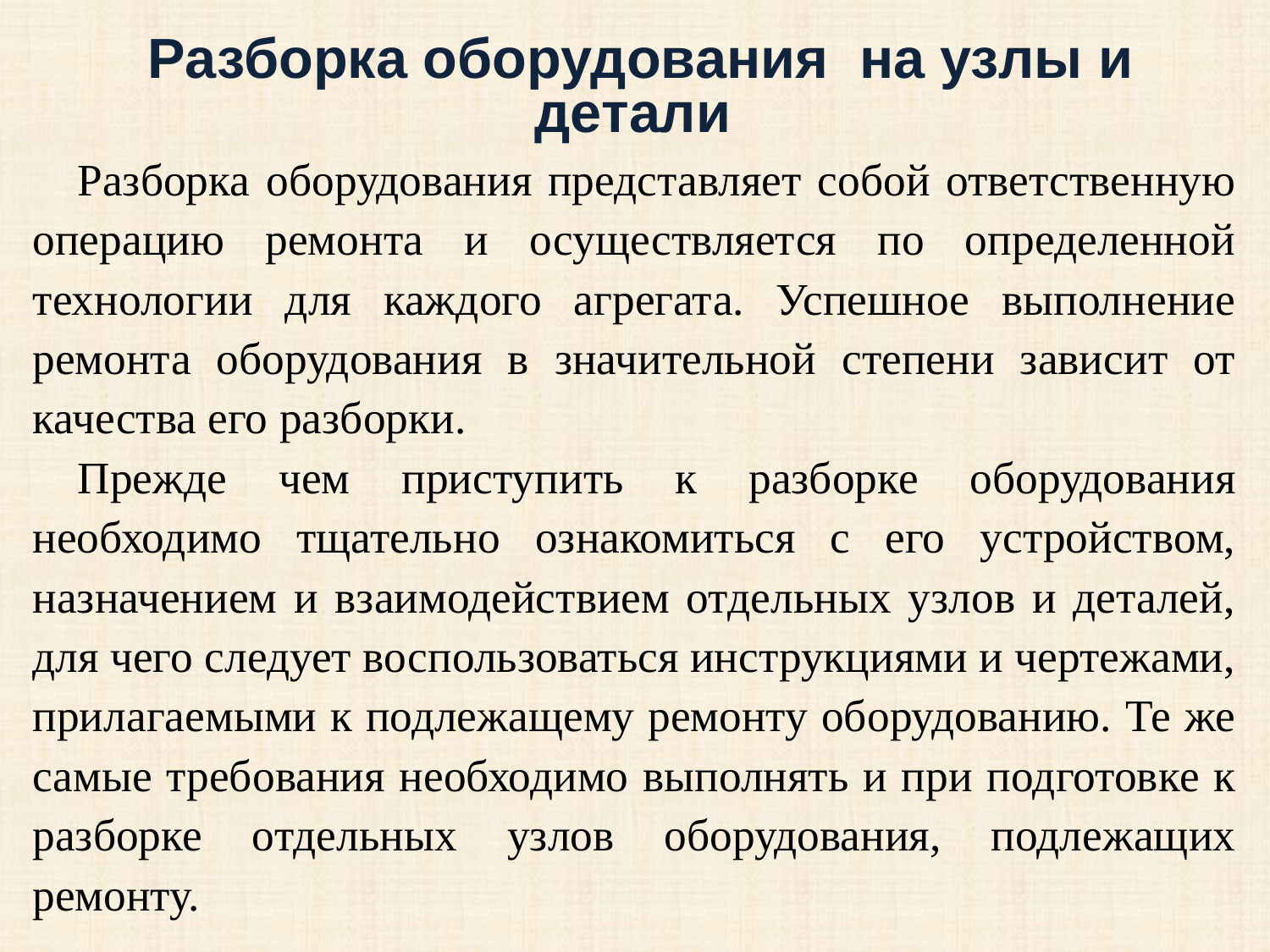

# Разборка оборудования  на узлы и детали
Разборка оборудования представляет собой ответственную операцию ремонта и осуществляется по определенной технологии для каждого агрегата. Успешное выполнение ремонта оборудования в значительной степени зависит от качества его разборки.
Прежде чем приступить к разборке оборудования необходимо тщательно ознакомиться с его устройством, назначением и взаимодействием отдельных узлов и деталей, для чего следует воспользоваться инструкциями и чертежами, прилагаемыми к подлежащему ремонту оборудованию. Те же самые требования необходимо выполнять и при подготовке к разборке отдельных узлов оборудования, подлежащих ремонту.